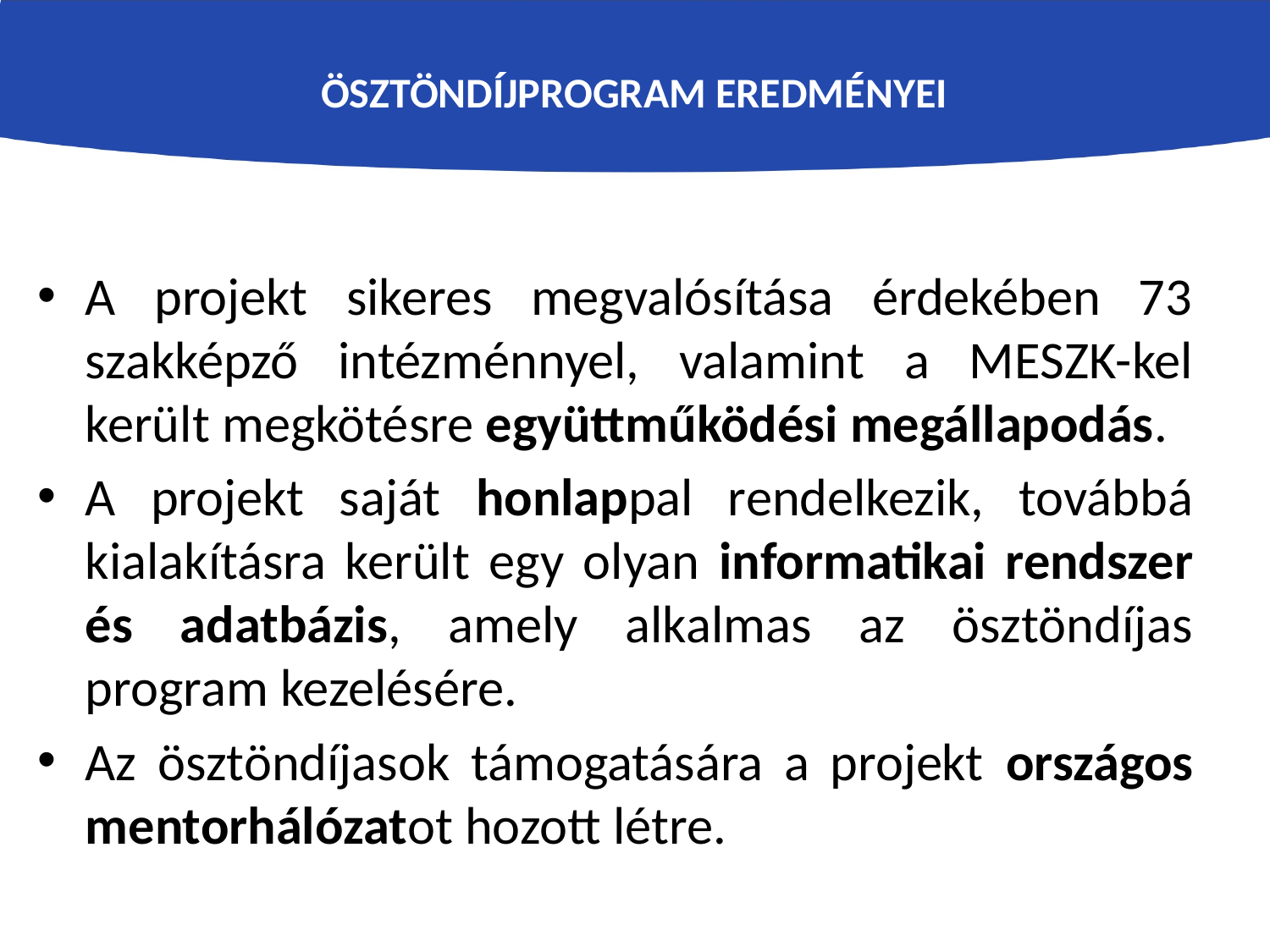

# Ösztöndíjprogram eredményei
A projekt sikeres megvalósítása érdekében 73 szakképző intézménnyel, valamint a MESZK-kel került megkötésre együttműködési megállapodás.
A projekt saját honlappal rendelkezik, továbbá kialakításra került egy olyan informatikai rendszer és adatbázis, amely alkalmas az ösztöndíjas program kezelésére.
Az ösztöndíjasok támogatására a projekt országos mentorhálózatot hozott létre.